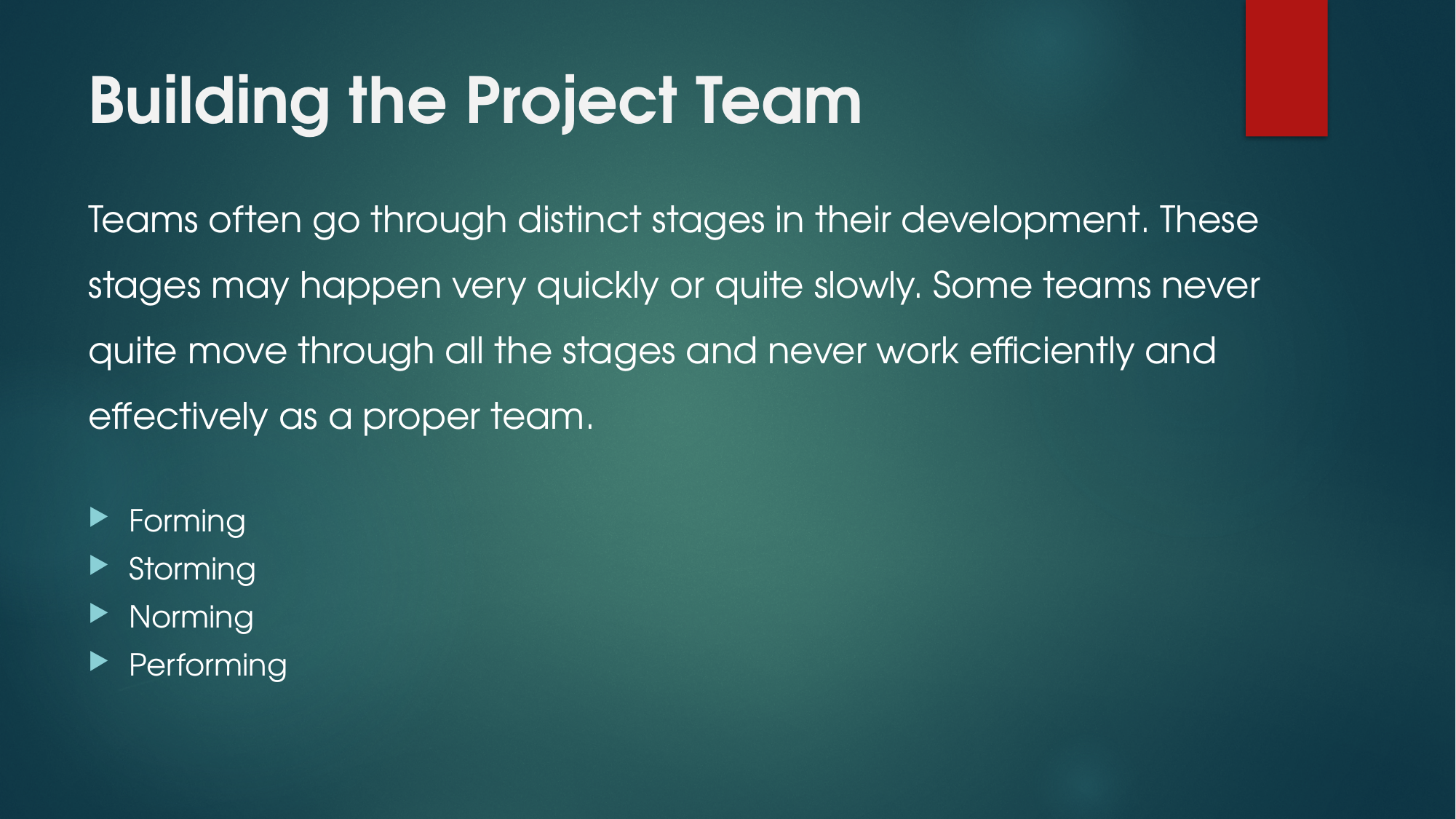

# Building the Project Team
Teams often go through distinct stages in their development. These stages may happen very quickly or quite slowly. Some teams never quite move through all the stages and never work efficiently and effectively as a proper team.

Forming
Storming
Norming
Performing